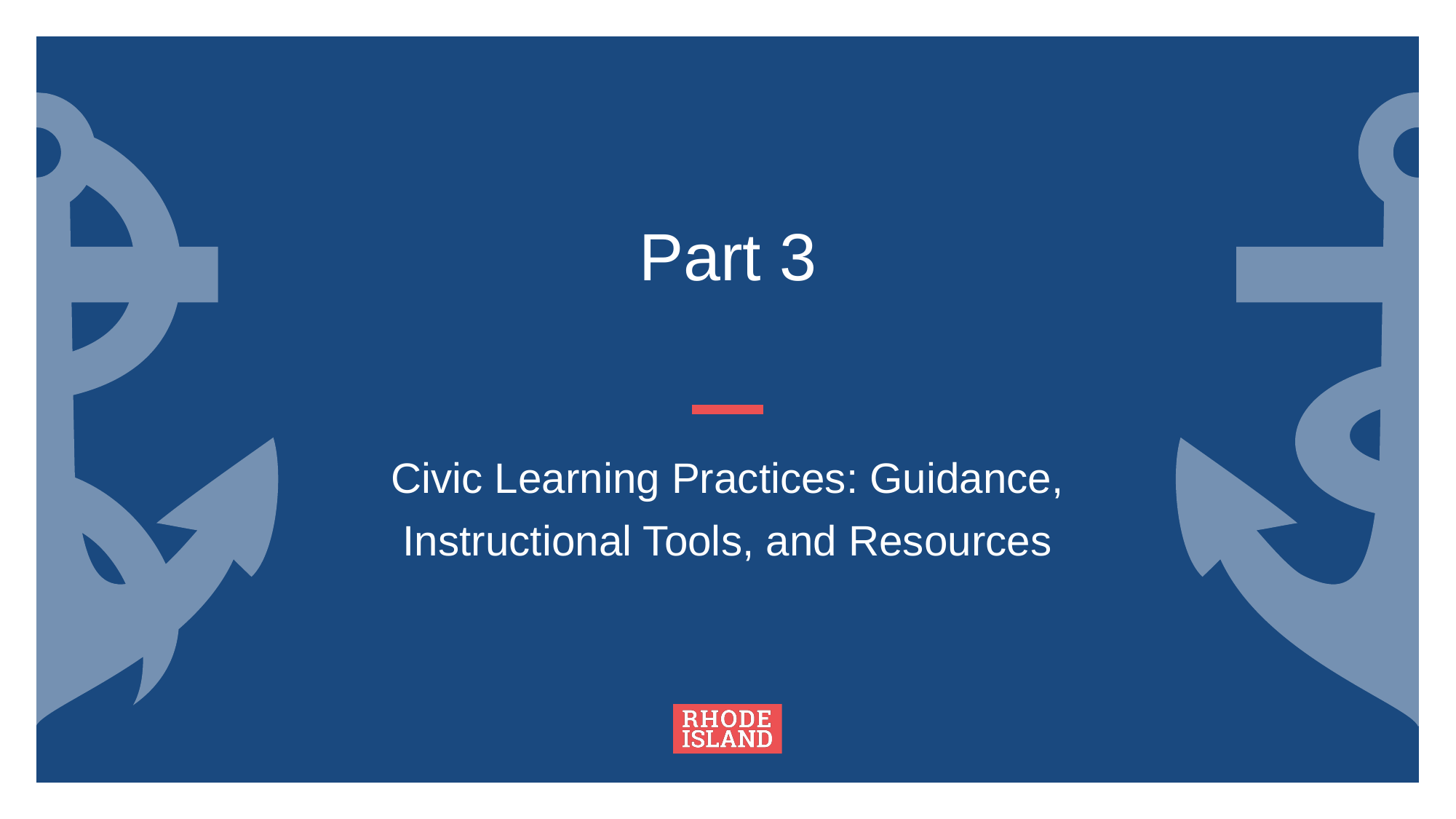

# Part 3
Civic Learning Practices: Guidance, Instructional Tools, and Resources